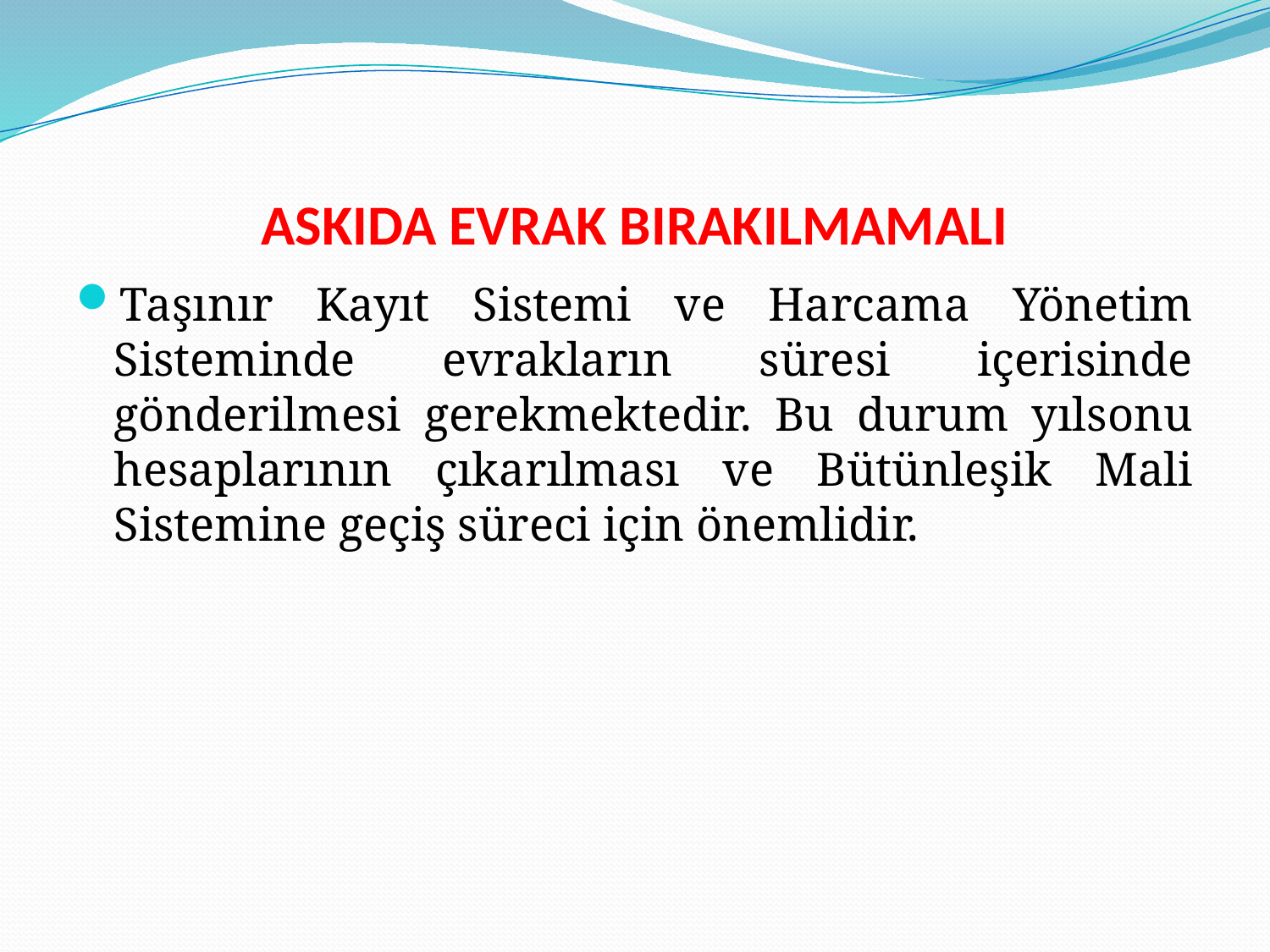

# ASKIDA EVRAK BIRAKILMAMALI
Taşınır Kayıt Sistemi ve Harcama Yönetim Sisteminde evrakların süresi içerisinde gönderilmesi gerekmektedir. Bu durum yılsonu hesaplarının çıkarılması ve Bütünleşik Mali Sistemine geçiş süreci için önemlidir.